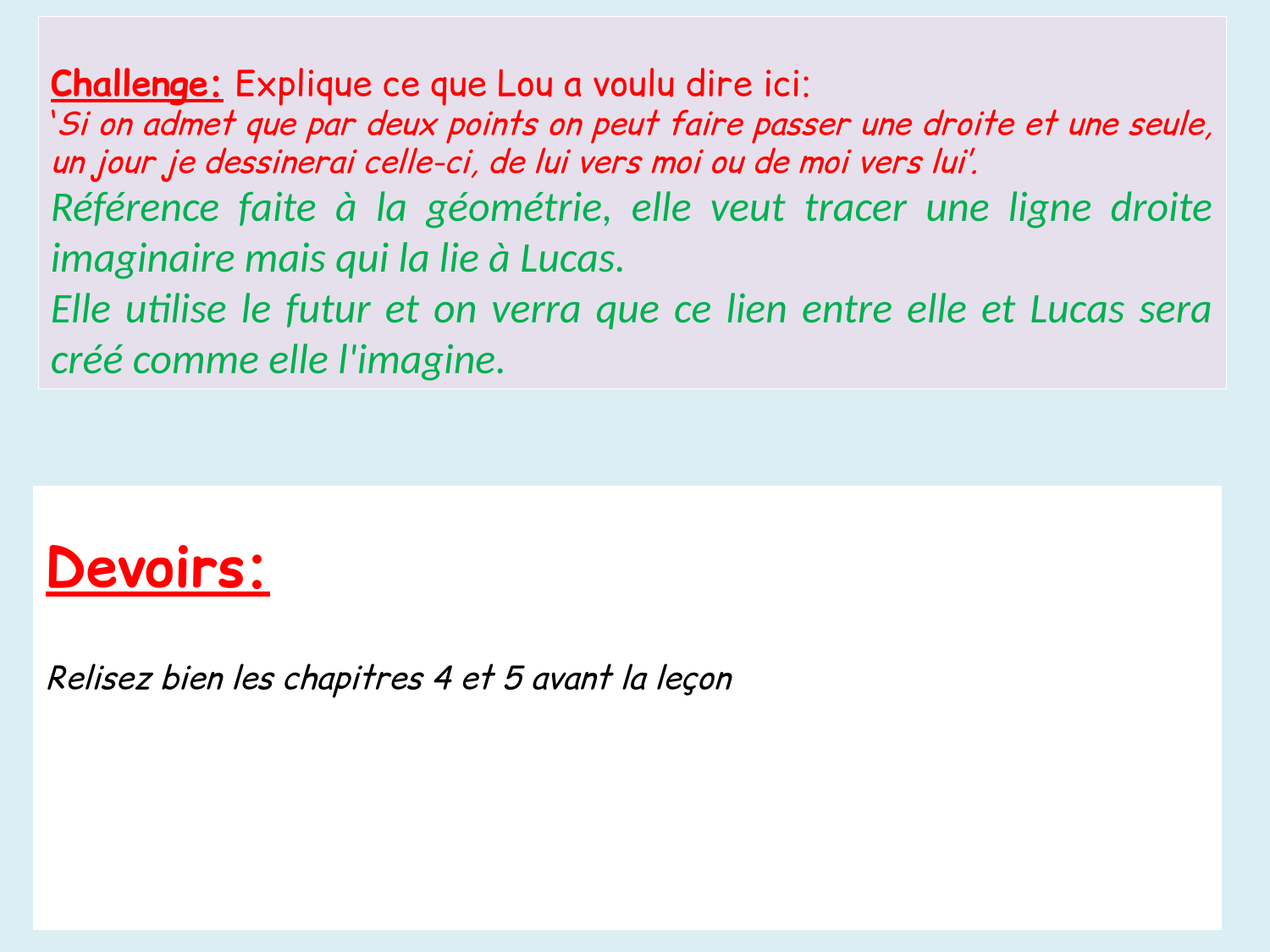

Challenge: Explique ce que Lou a voulu dire ici:
‘Si on admet que par deux points on peut faire passer une droite et une seule, un jour je dessinerai celle-ci, de lui vers moi ou de moi vers lui’.
Référence faite à la géométrie, elle veut tracer une ligne droite imaginaire mais qui la lie à Lucas.
Elle utilise le futur et on verra que ce lien entre elle et Lucas sera créé comme elle l'imagine.

Devoirs:

Relisez bien les chapitres 4 et 5 avant la leçon